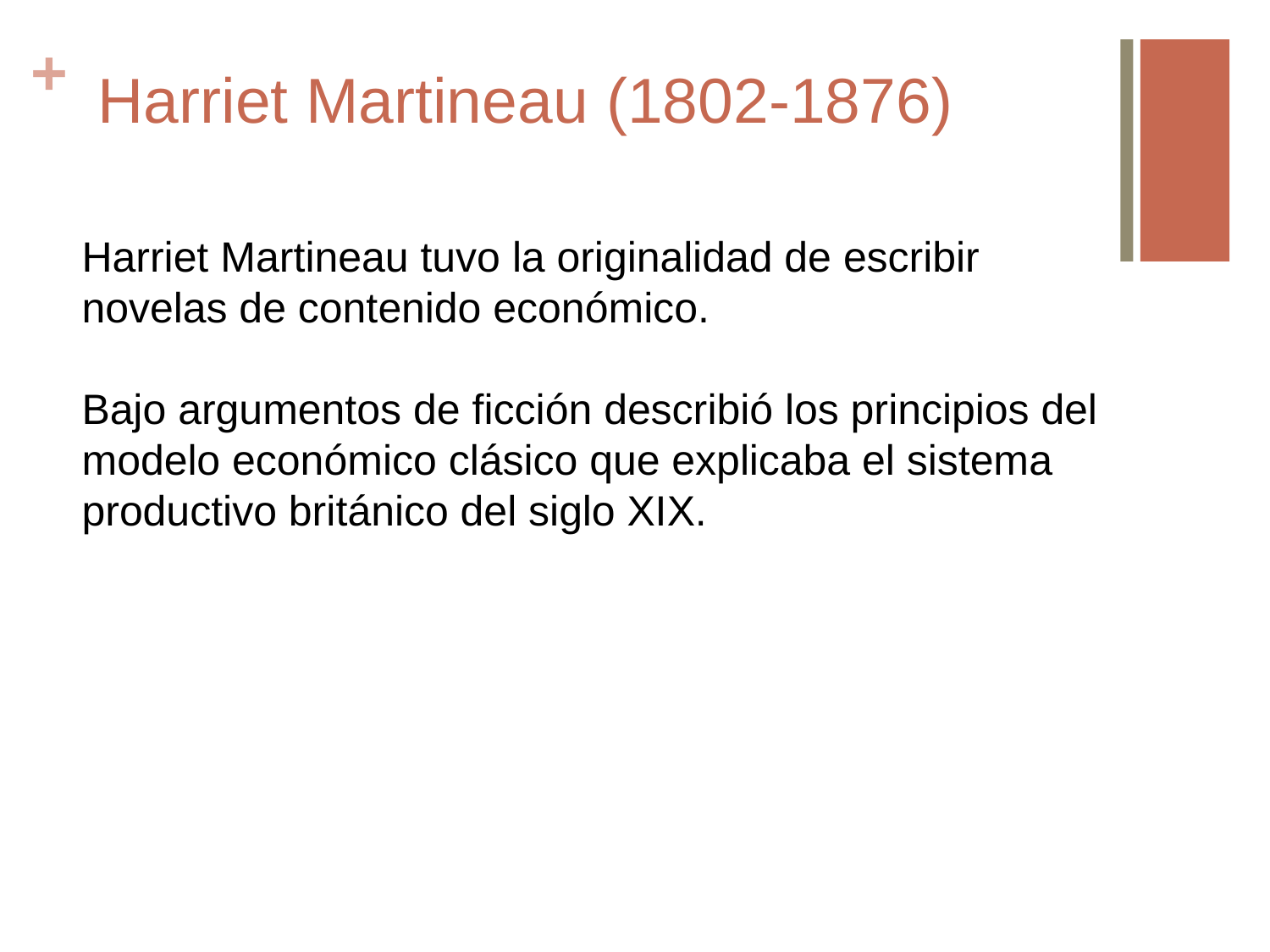

# Harriet Martineau (1802-1876)
Harriet Martineau tuvo la originalidad de escribir novelas de contenido económico.

Bajo argumentos de ficción describió los principios del modelo económico clásico que explicaba el sistema productivo británico del siglo XIX.